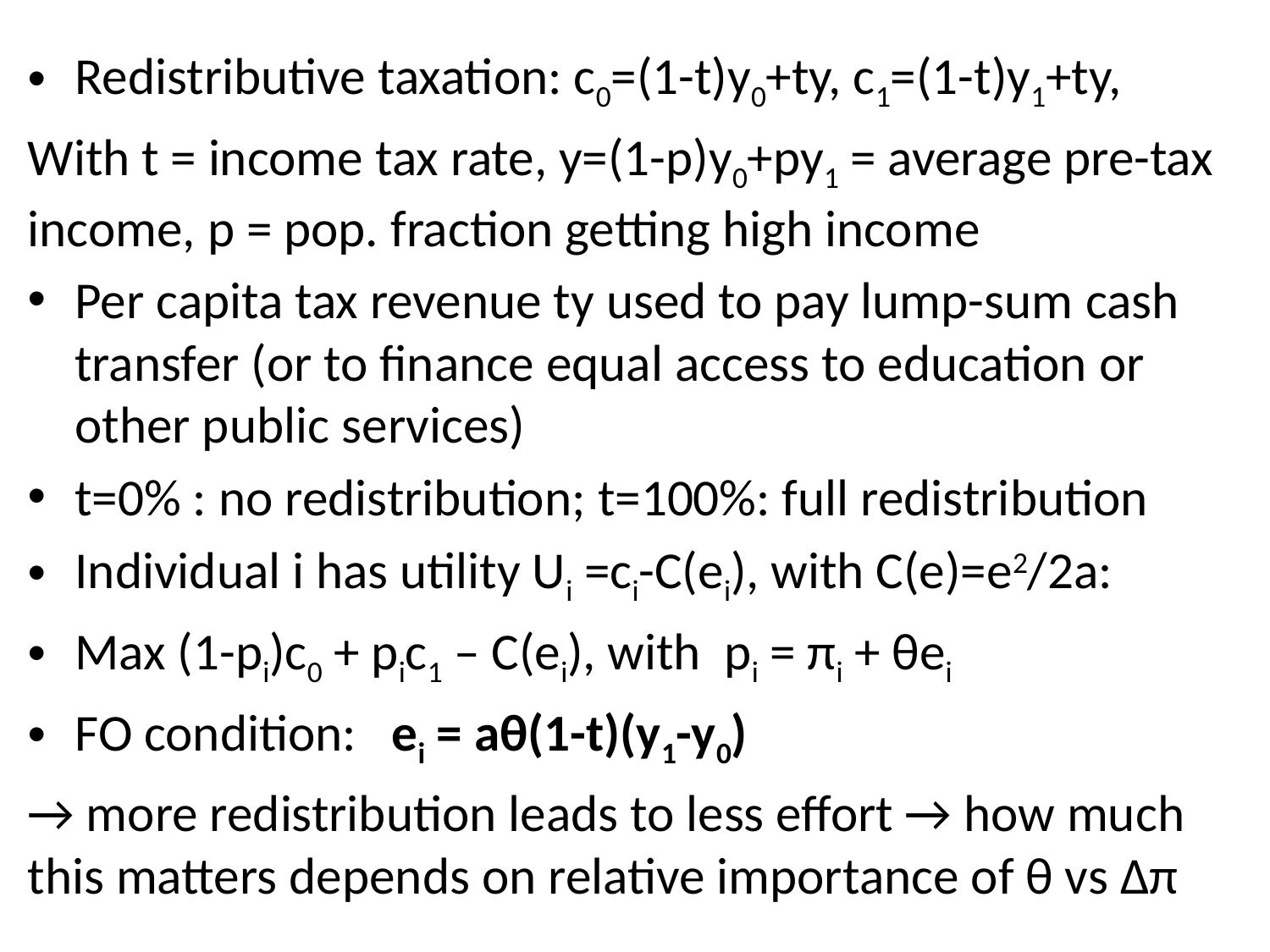

Redistributive taxation: c0=(1-t)y0+ty, c1=(1-t)y1+ty,
With t = income tax rate, y=(1-p)y0+py1 = average pre-tax income, p = pop. fraction getting high income
Per capita tax revenue ty used to pay lump-sum cash transfer (or to finance equal access to education or other public services)
t=0% : no redistribution; t=100%: full redistribution
Individual i has utility Ui =ci-C(ei), with C(e)=e2/2a:
Max (1-pi)c0 + pic1 – C(ei), with  pi = πi + θei
FO condition:   ei = aθ(1-t)(y1-y0)
→ more redistribution leads to less effort → how much this matters depends on relative importance of θ vs Δπ